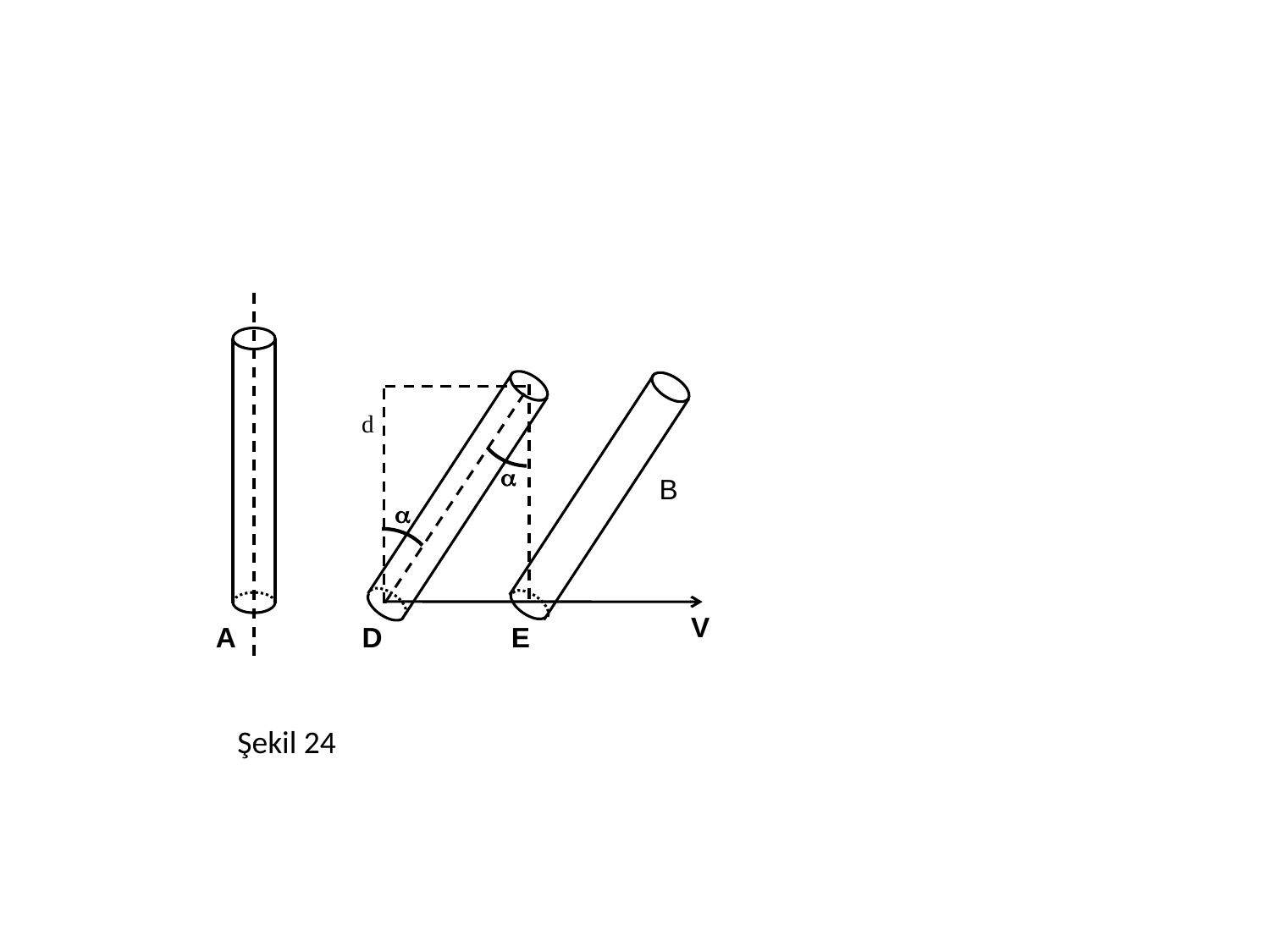

d
α
B
α

V
A
D
E
Şekil 24